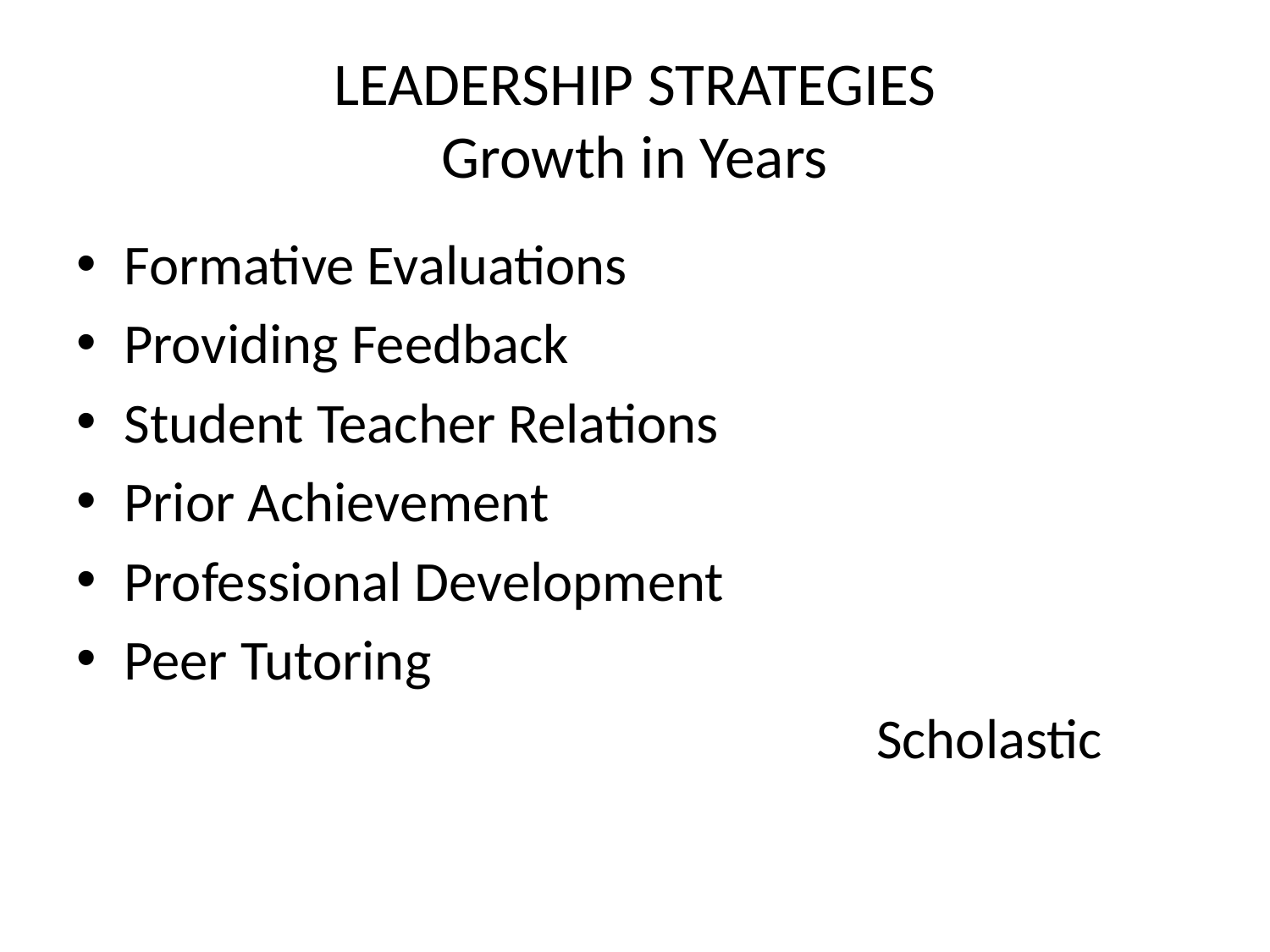

# LEADERSHIP STRATEGIES Growth in Years
Formative Evaluations
Providing Feedback
Student Teacher Relations
Prior Achievement
Professional Development
Peer Tutoring
                                                               Scholastic